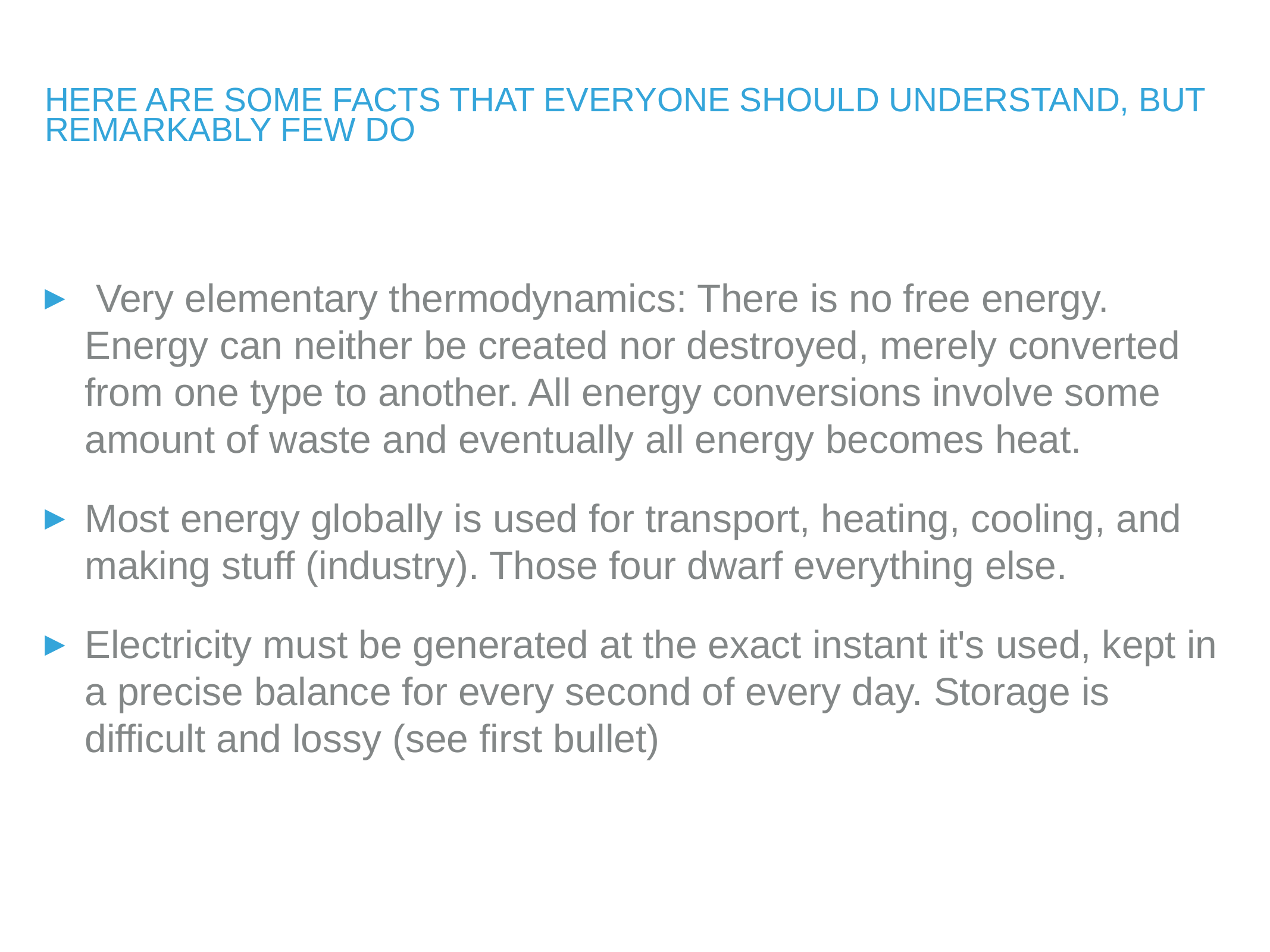

# Here are some facts that everyone should understand, but remarkably few do
 Very elementary thermodynamics: There is no free energy. Energy can neither be created nor destroyed, merely converted from one type to another. All energy conversions involve some amount of waste and eventually all energy becomes heat.
Most energy globally is used for transport, heating, cooling, and making stuff (industry). Those four dwarf everything else.
Electricity must be generated at the exact instant it's used, kept in a precise balance for every second of every day. Storage is difficult and lossy (see first bullet)